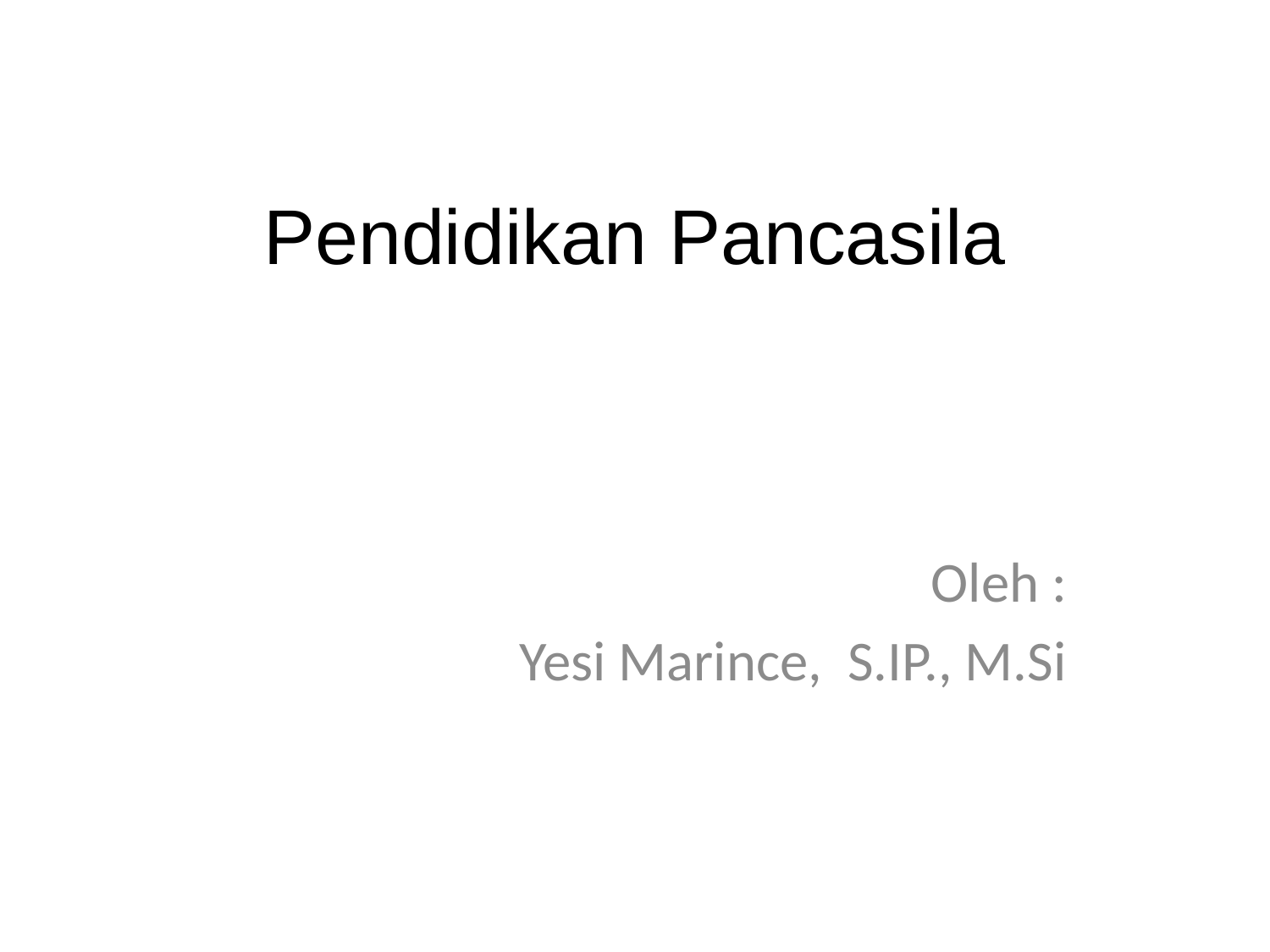

# Pendidikan Pancasila
Oleh :
Yesi Marince,  S.IP., M.Si